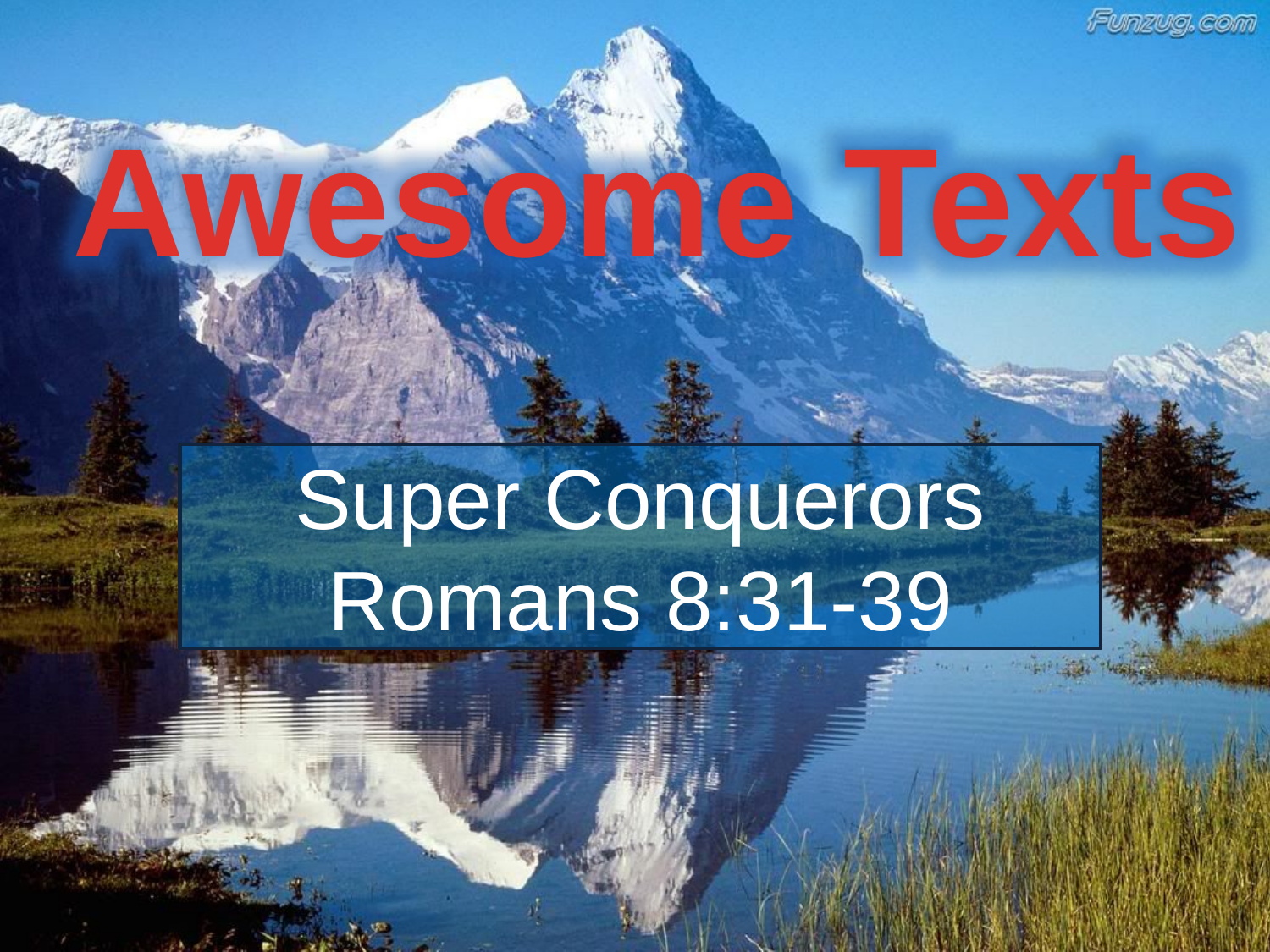

Awesome Texts
# Super Conquerors Romans 8:31-39